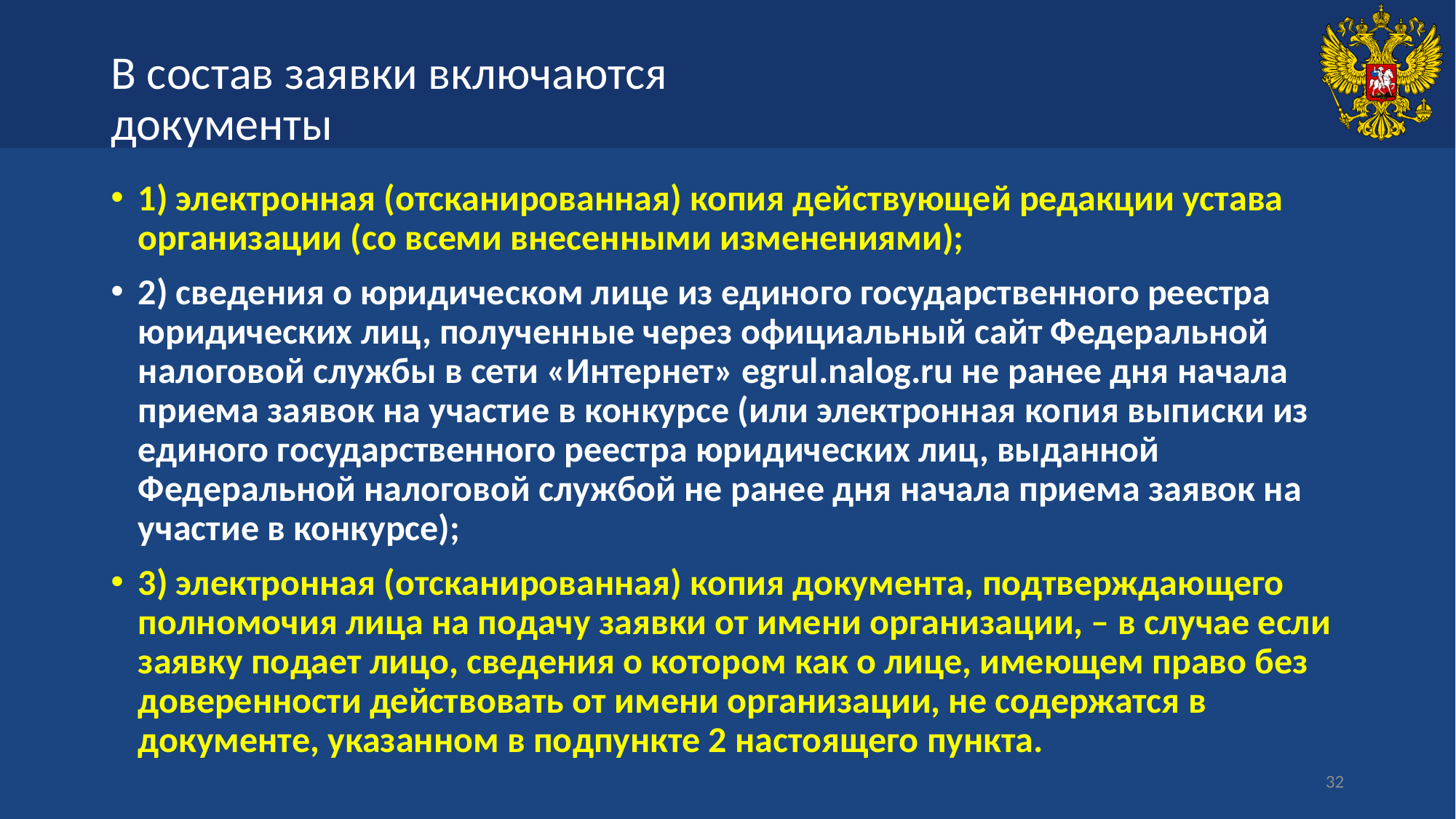

# В состав заявки включаются документы
1) электронная (отсканированная) копия действующей редакции устава организации (со всеми внесенными изменениями);
2) сведения о юридическом лице из единого государственного реестра юридических лиц, полученные через официальный сайт Федеральной налоговой службы в сети «Интернет» egrul.nalog.ru не ранее дня начала приема заявок на участие в конкурсе (или электронная копия выписки из единого государственного реестра юридических лиц, выданной Федеральной налоговой службой не ранее дня начала приема заявок на участие в конкурсе);
3) электронная (отсканированная) копия документа, подтверждающего полномочия лица на подачу заявки от имени организации, – в случае если заявку подает лицо, сведения о котором как о лице, имеющем право без доверенности действовать от имени организации, не содержатся в документе, указанном в подпункте 2 настоящего пункта.
32